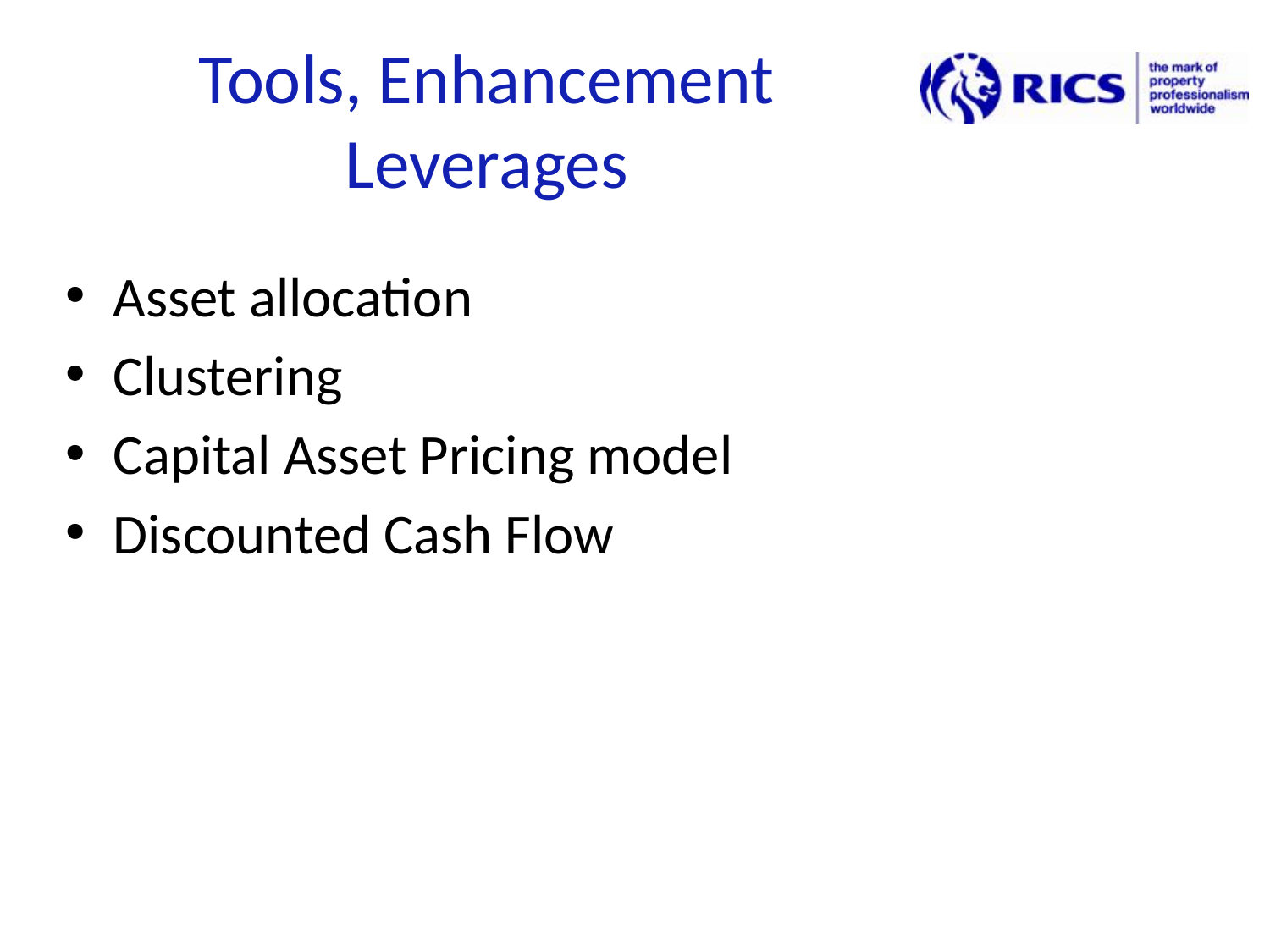

# Tools, Enhancement Leverages
Asset allocation
Clustering
Capital Asset Pricing model
Discounted Cash Flow